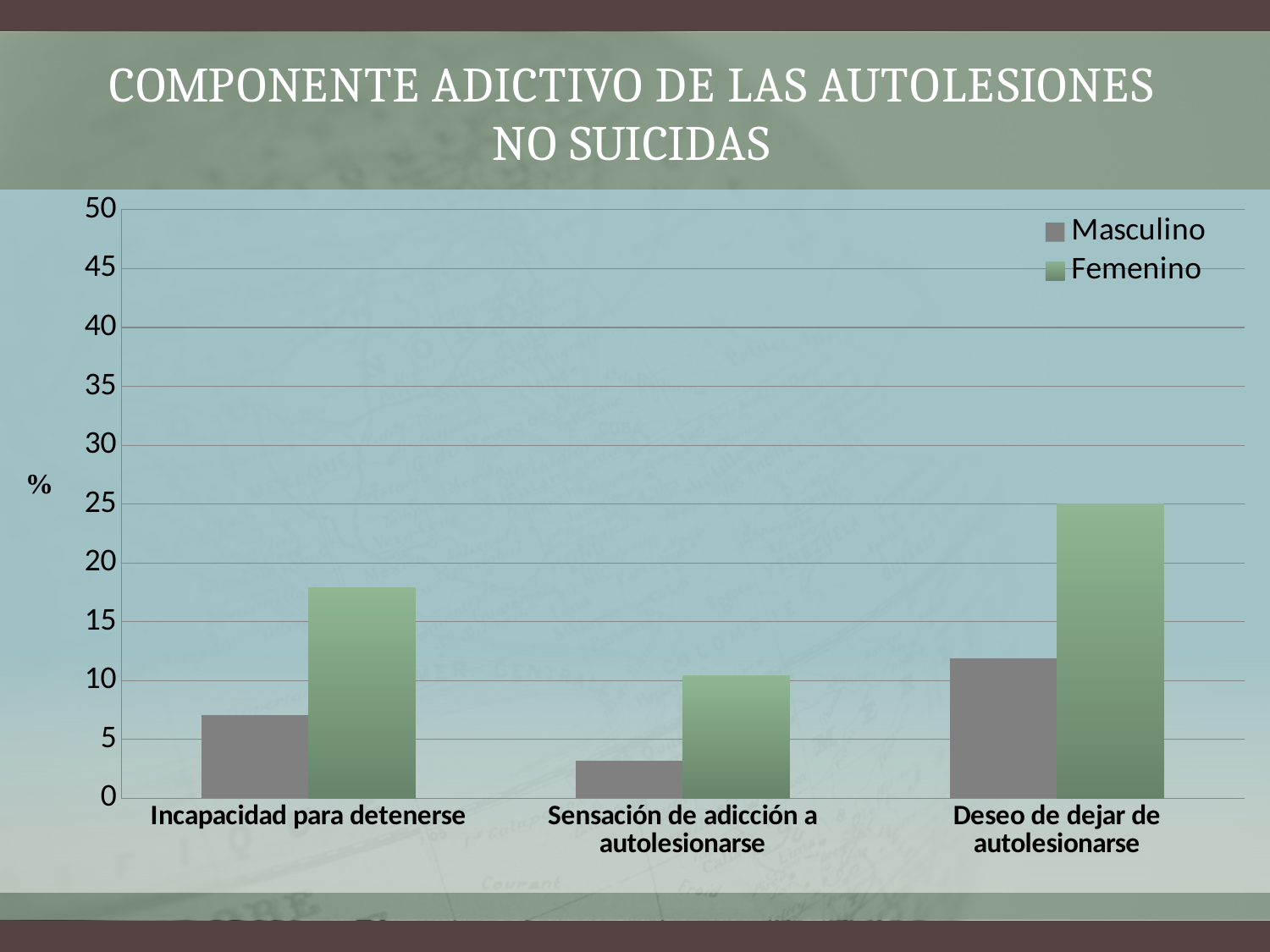

# componente adictivo de las autolesiones no suicidas

### Chart

| Category | Masculino | Femenino |
|---|---|---|
| Incapacidad para detenerse | 7.1 | 17.9 |
| Sensación de adicción a autolesionarse | 3.2 | 10.4 |
| Deseo de dejar de autolesionarse | 11.9 | 25.0 |